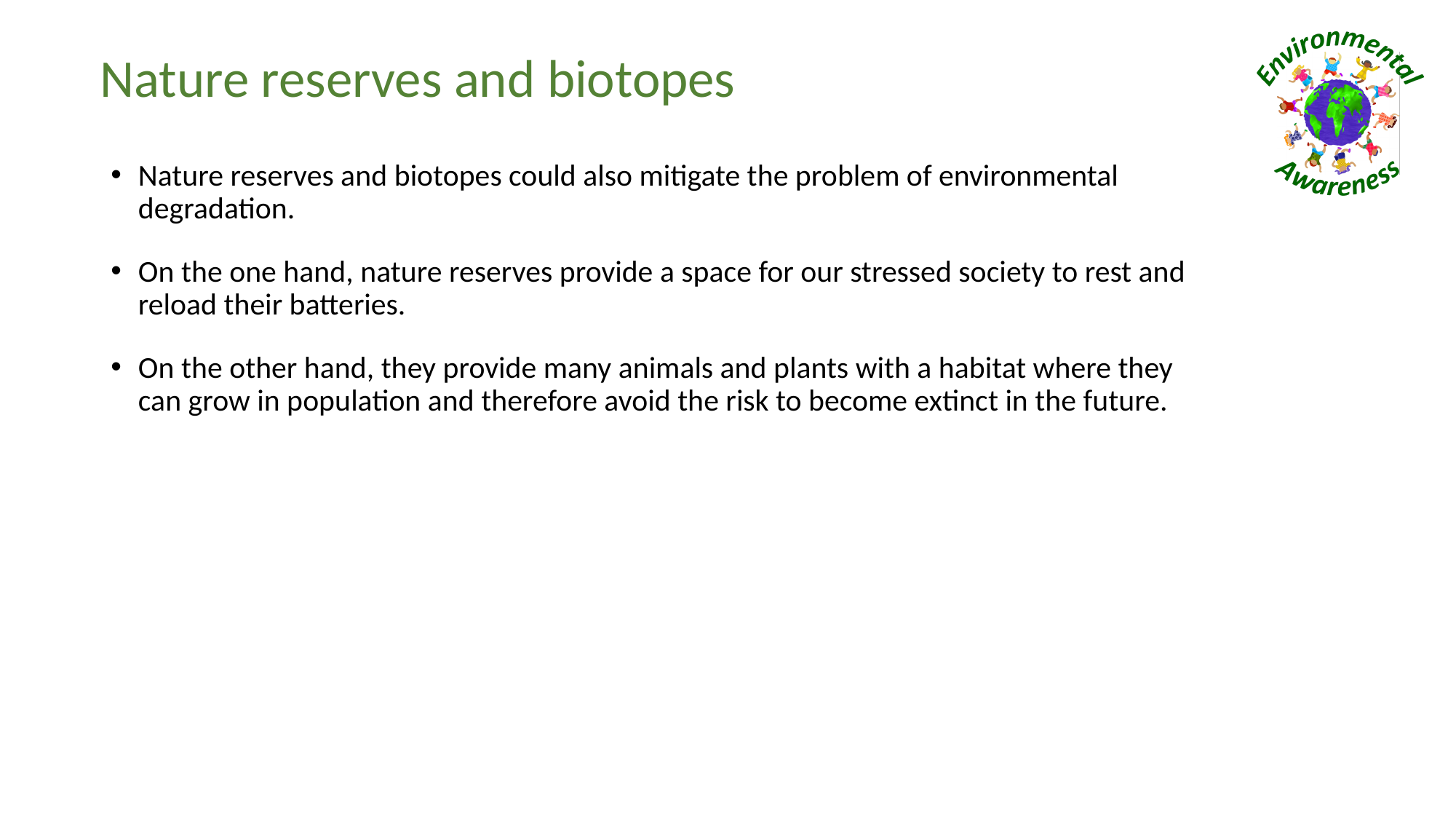

# Nature reserves and biotopes
Nature reserves and biotopes could also mitigate the problem of environmental degradation.
On the one hand, nature reserves provide a space for our stressed society to rest and reload their batteries.
On the other hand, they provide many animals and plants with a habitat where they can grow in population and therefore avoid the risk to become extinct in the future.